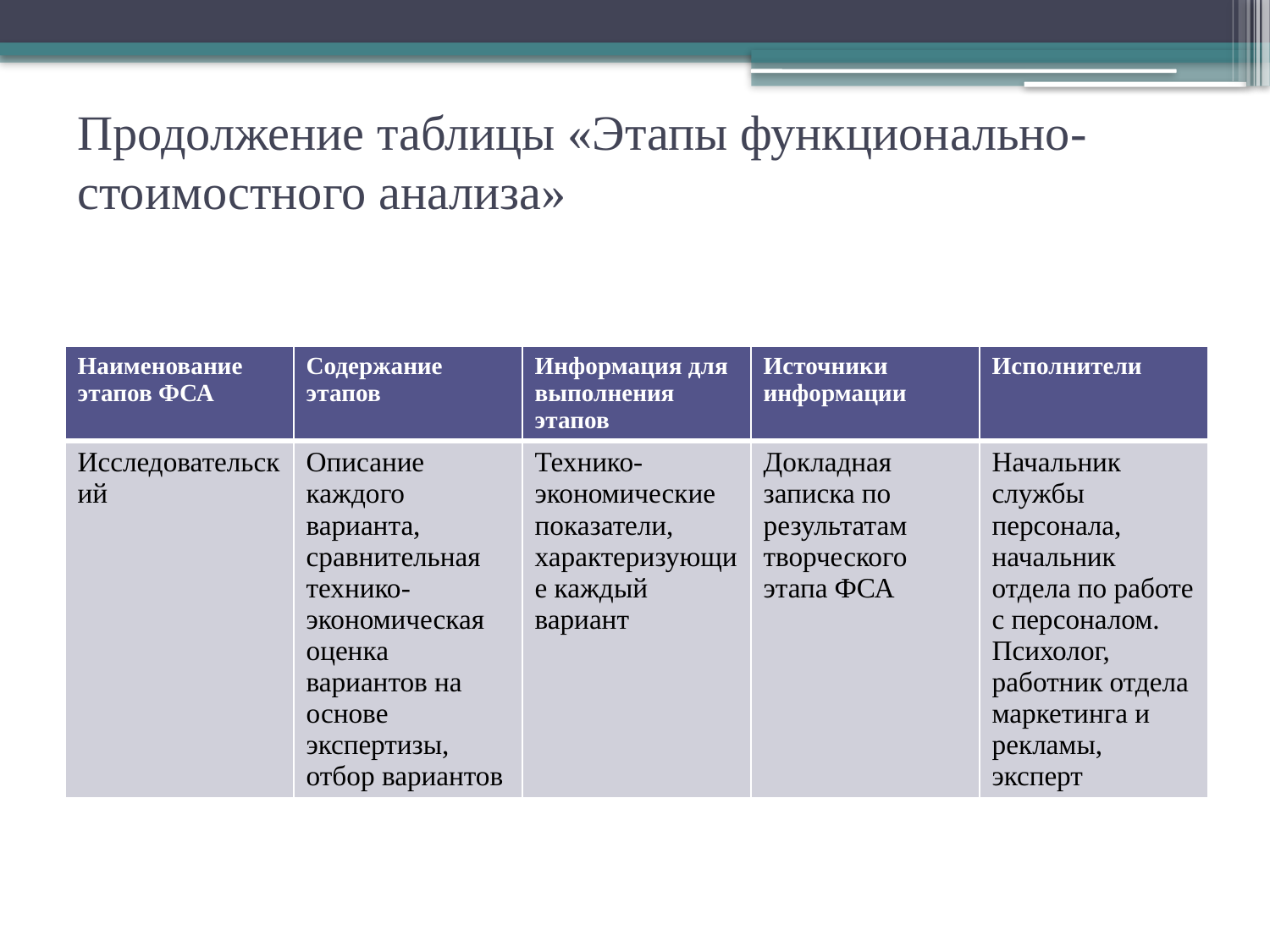

# Продолжение таблицы «Этапы функционально-стоимостного анализа»
| Наименование этапов ФСА | Содержание этапов | Информация для выполнения этапов | Источники информации | Исполнители |
| --- | --- | --- | --- | --- |
| Исследовательский | Описание каждого варианта, сравнительная технико-экономическая оценка вариантов на основе экспертизы, отбор вариантов | Технико-экономические показатели, характеризующие каждый вариант | Докладная записка по результатам творческого этапа ФСА | Начальник службы персонала, начальник отдела по работе с персоналом. Психолог, работник отдела маркетинга и рекламы, эксперт |